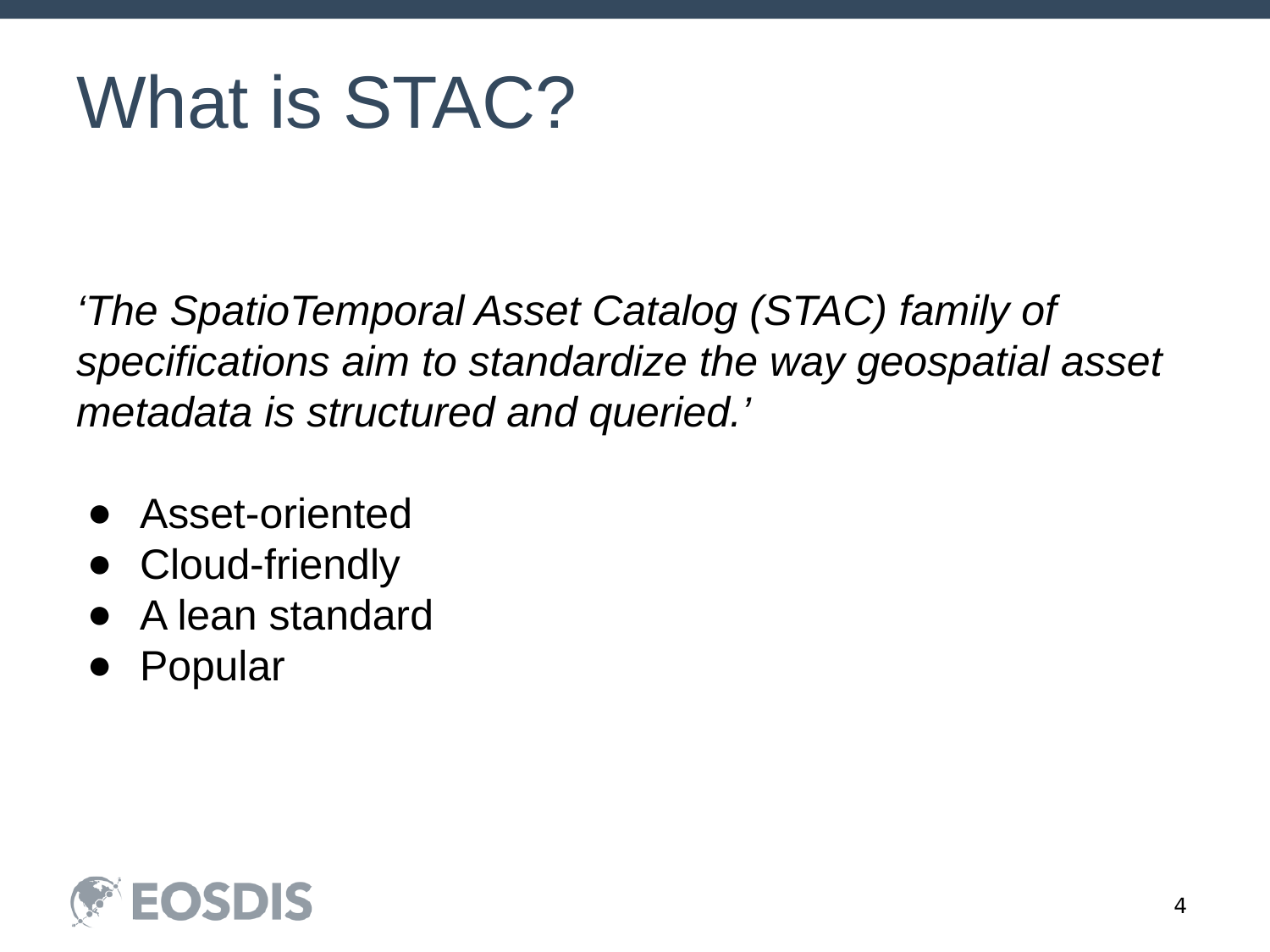

# What is STAC?
‘The SpatioTemporal Asset Catalog (STAC) family of specifications aim to standardize the way geospatial asset metadata is structured and queried.’

Asset-oriented
Cloud-friendly
A lean standard
Popular